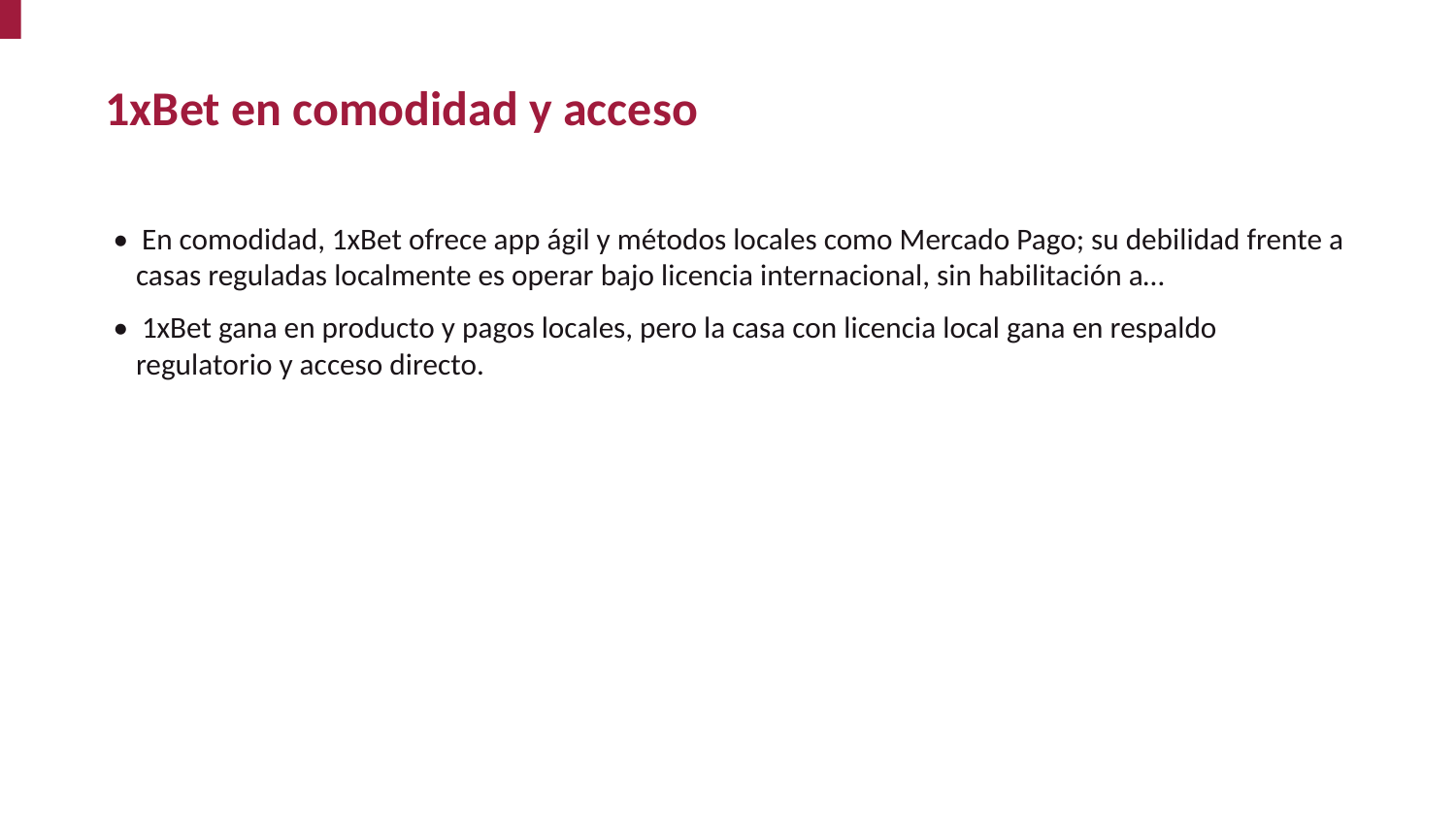

1xBet en comodidad y acceso
•  En comodidad, 1xBet ofrece app ágil y métodos locales como Mercado Pago; su debilidad frente a casas reguladas localmente es operar bajo licencia internacional, sin habilitación a…
•  1xBet gana en producto y pagos locales, pero la casa con licencia local gana en respaldo regulatorio y acceso directo.